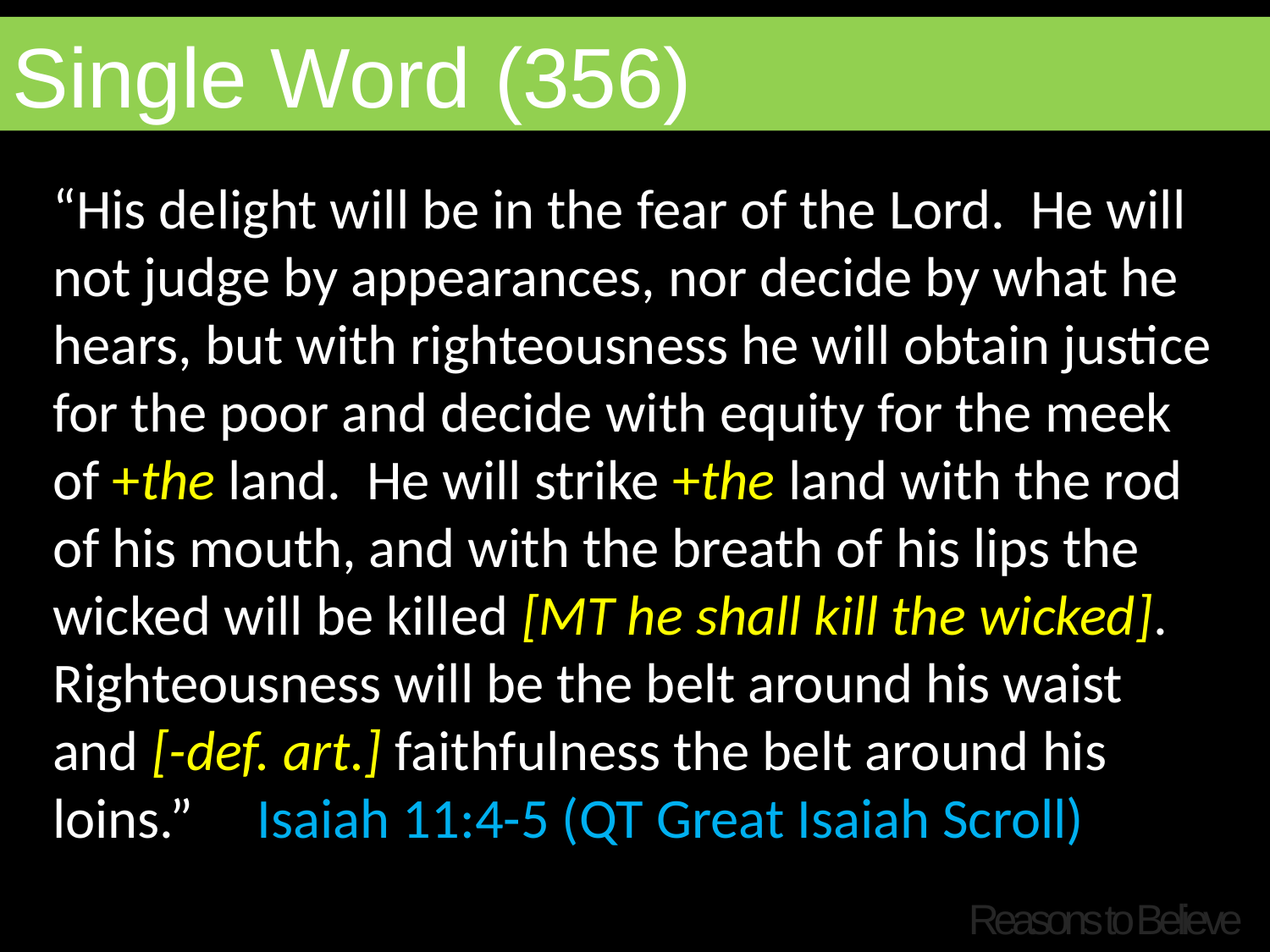

Single Word (356)
“His delight will be in the fear of the Lord.  He will not judge by appearances, nor decide by what he hears, but with righteousness he will obtain justice for the poor and decide with equity for the meek of +the land.  He will strike +the land with the rod of his mouth, and with the breath of his lips the wicked will be killed [MT he shall kill the wicked].  Righteousness will be the belt around his waist and [-def. art.] faithfulness the belt around his loins.”     Isaiah 11:4-5 (QT Great Isaiah Scroll)
Reasons to Believe